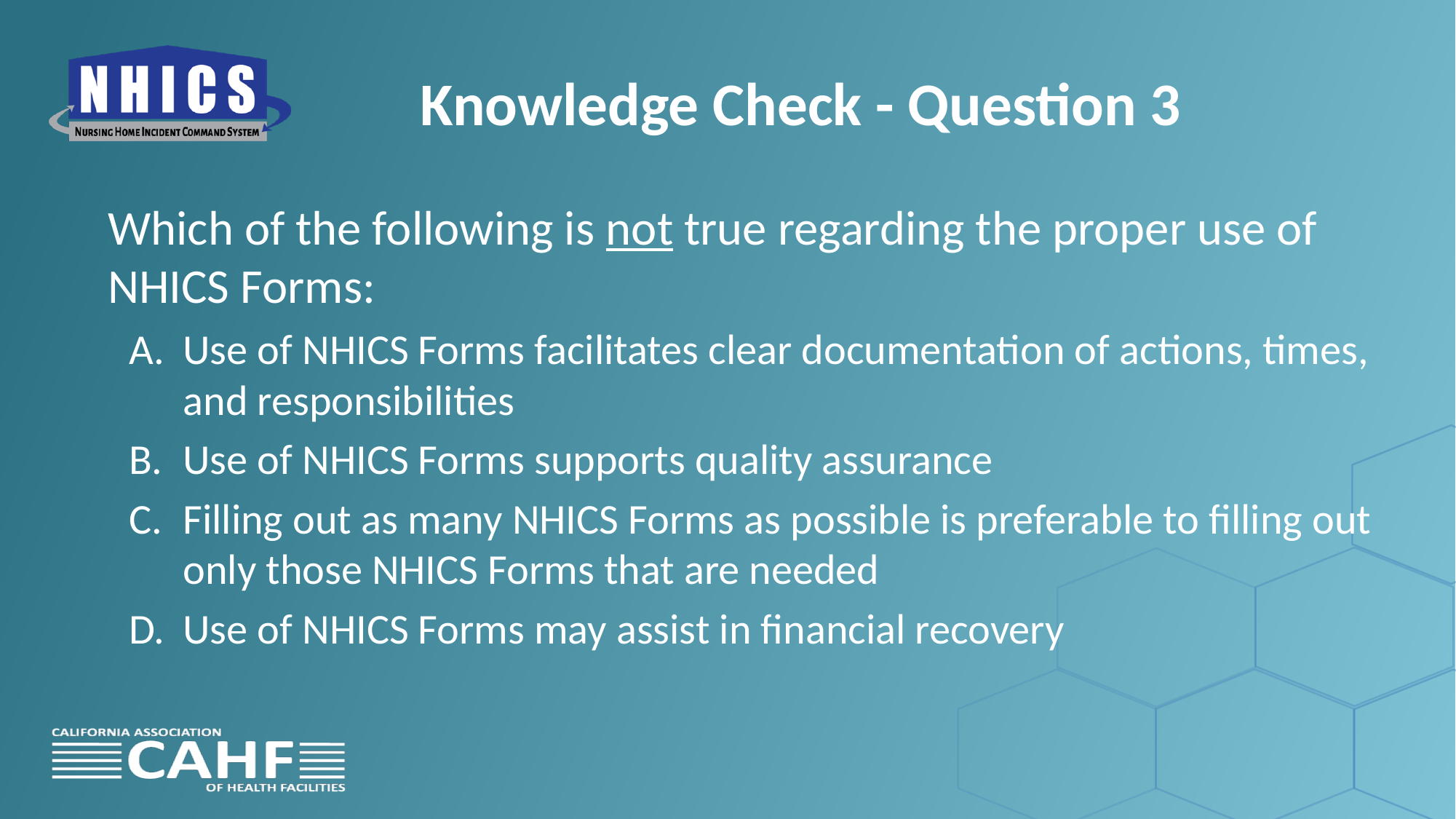

# Knowledge Check - Question 3
Which of the following is not true regarding the proper use of NHICS Forms:
Use of NHICS Forms facilitates clear documentation of actions, times, and responsibilities
Use of NHICS Forms supports quality assurance
Filling out as many NHICS Forms as possible is preferable to filling out only those NHICS Forms that are needed
Use of NHICS Forms may assist in financial recovery